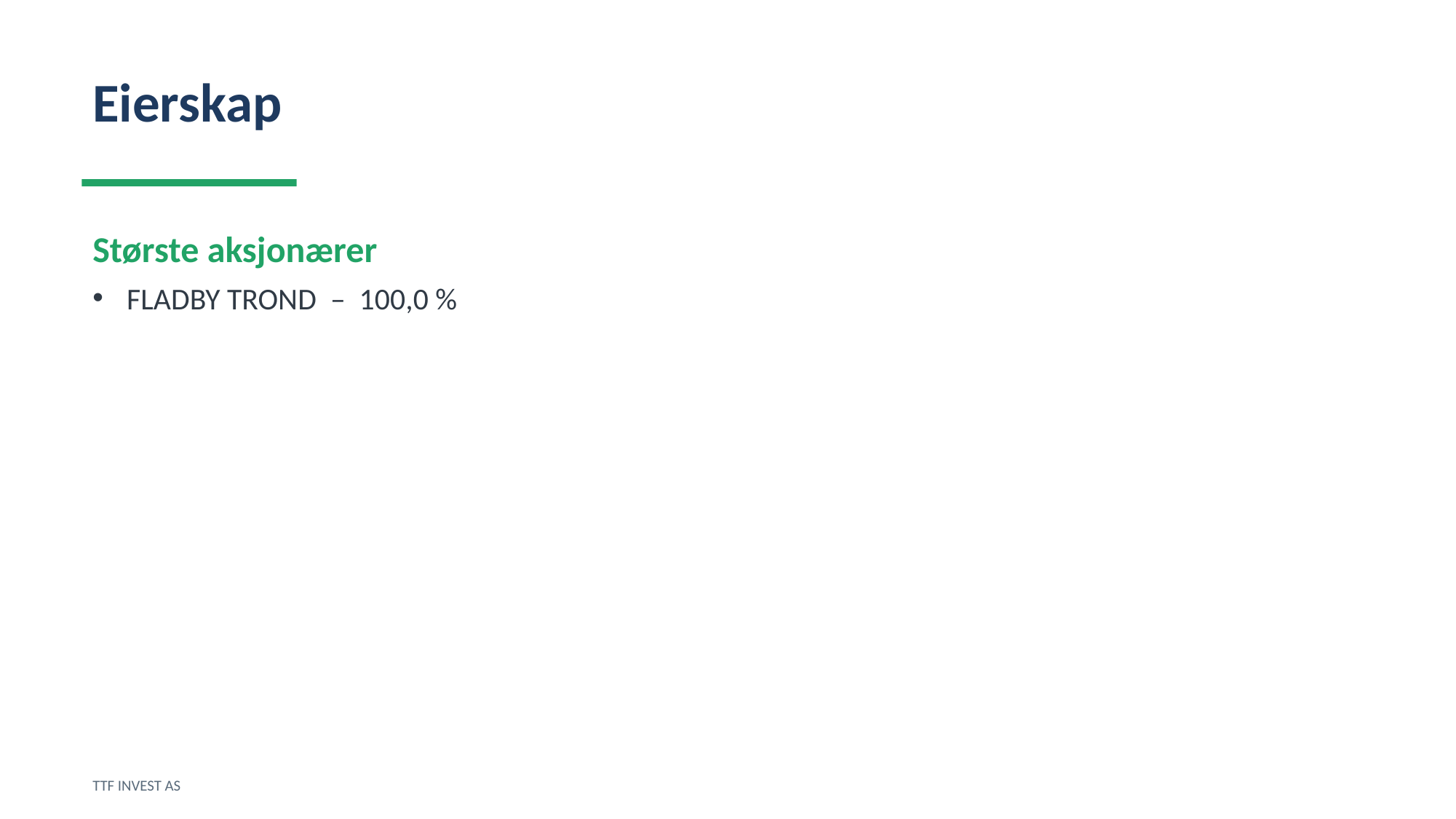

Eierskap

Største aksjonærer
FLADBY TROND  –  100,0 %
TTF INVEST AS